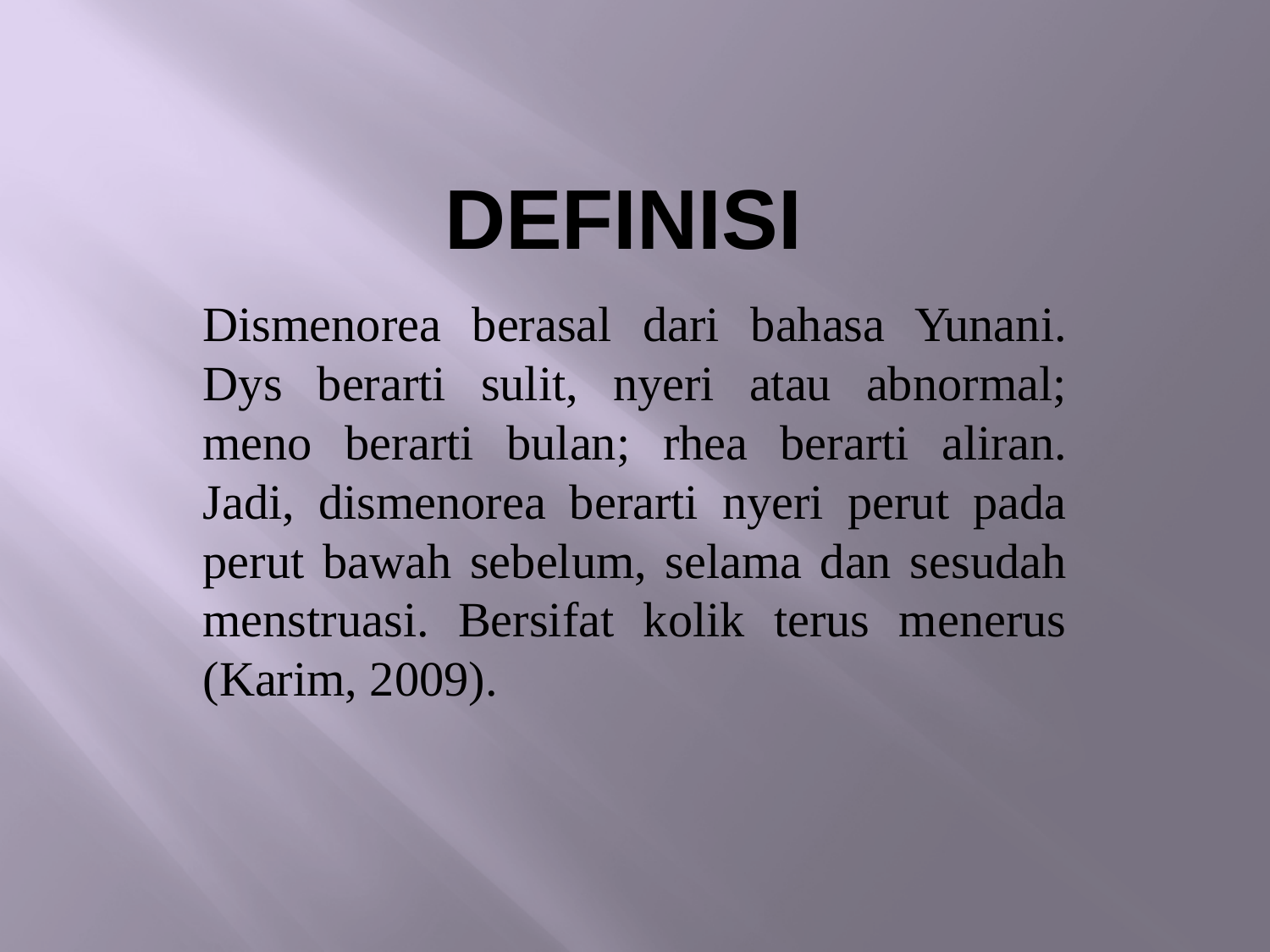

# DEFINISI
Dismenorea berasal dari bahasa Yunani. Dys berarti sulit, nyeri atau abnormal; meno berarti bulan; rhea berarti aliran. Jadi, dismenorea berarti nyeri perut pada perut bawah sebelum, selama dan sesudah menstruasi. Bersifat kolik terus menerus (Karim, 2009).